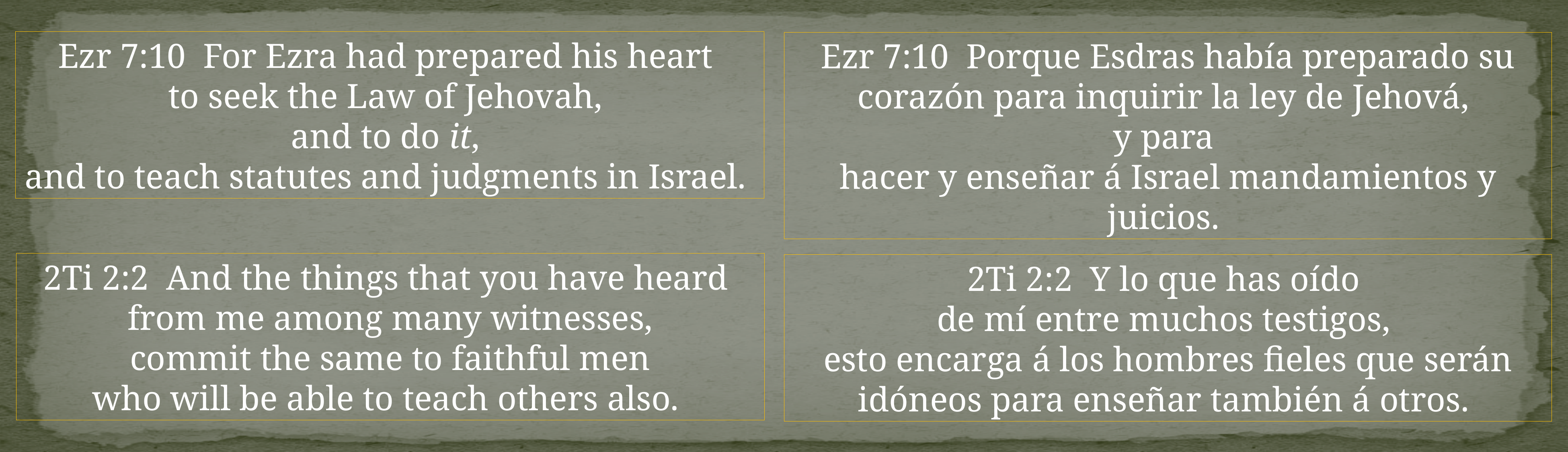

Ezr 7:10  For Ezra had prepared his heart
to seek the Law of Jehovah,
and to do it,
and to teach statutes and judgments in Israel.
Ezr 7:10  Porque Esdras había preparado su corazón para inquirir la ley de Jehová,
y para
hacer y enseñar á Israel mandamientos y juicios.

2Ti 2:2  And the things that you have heard
from me among many witnesses,
 commit the same to faithful men
who will be able to teach others also.
2Ti 2:2  Y lo que has oído
de mí entre muchos testigos,
esto encarga á los hombres fieles que serán idóneos para enseñar también á otros.